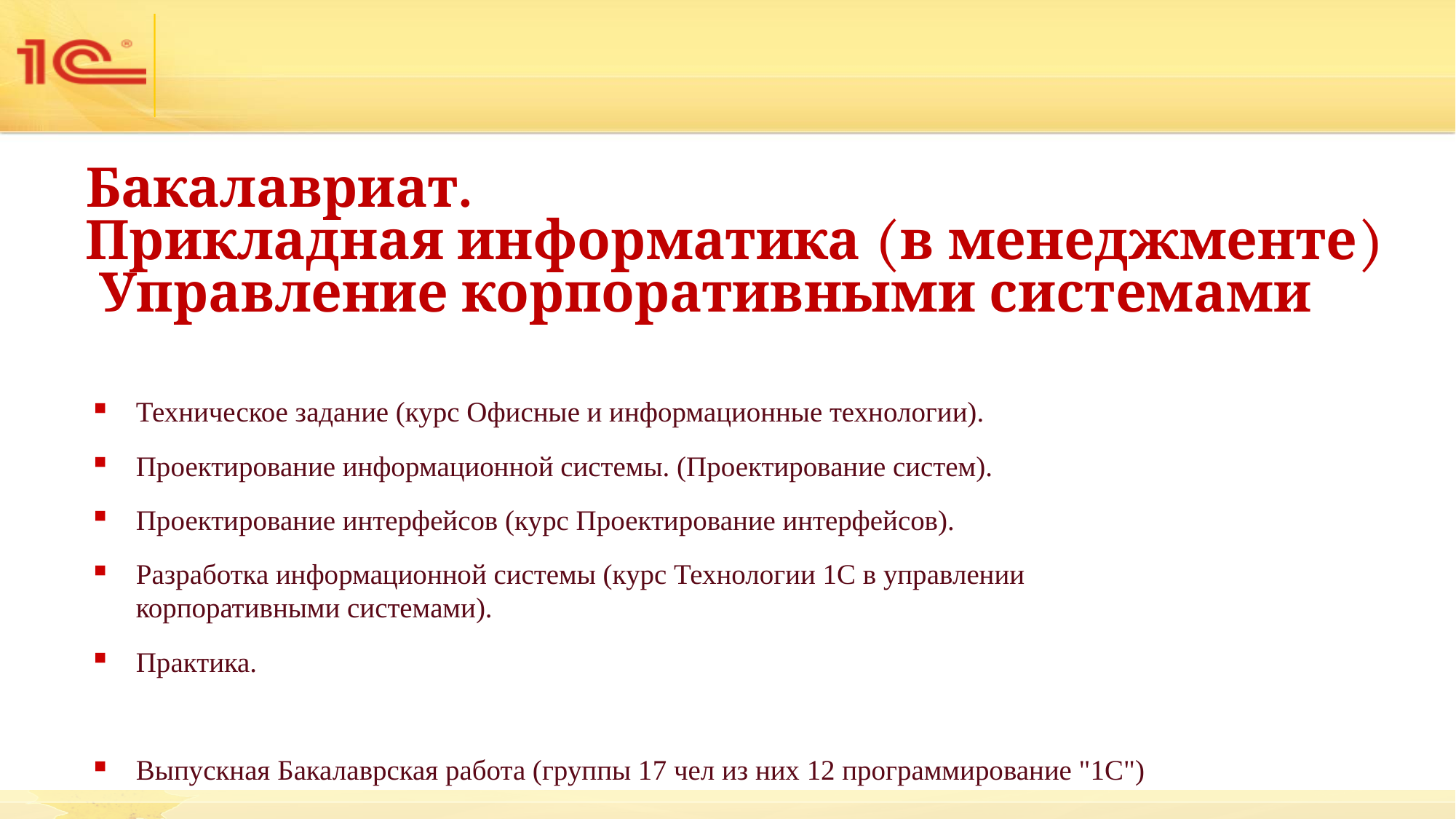

# Бакалавриат. Прикладная информатика (в менеджменте) Управление корпоративными системами
Техническое задание (курс Офисные и информационные технологии).
Проектирование информационной системы. (Проектирование систем).
Проектирование интерфейсов (курс Проектирование интерфейсов).
Разработка информационной системы (курс Технологии 1С в управлении корпоративными системами).
Практика.

Выпускная Бакалаврская работа (группы 17 чел из них 12 программирование "1С")